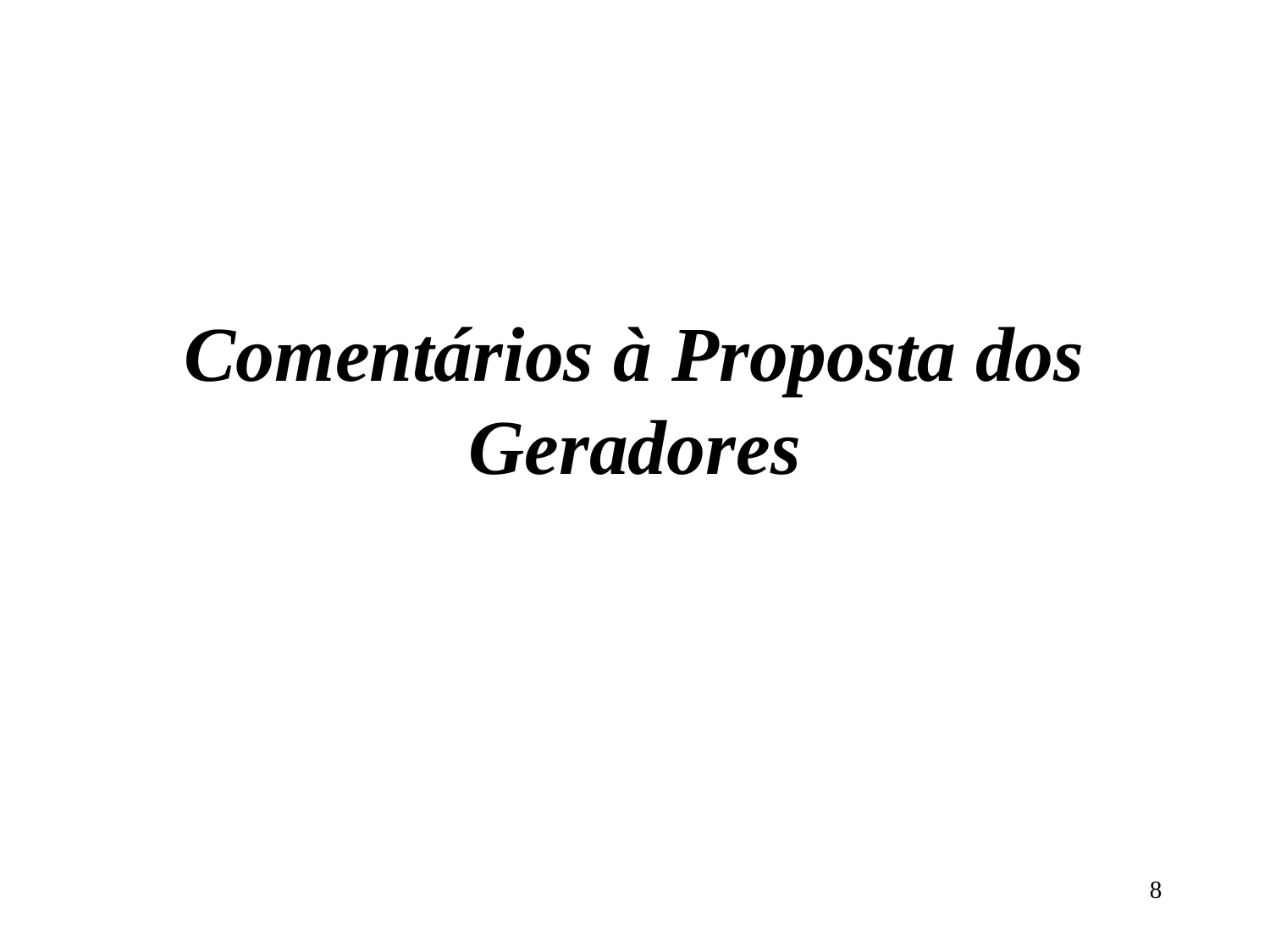

# Comentários à Proposta dos Geradores
8